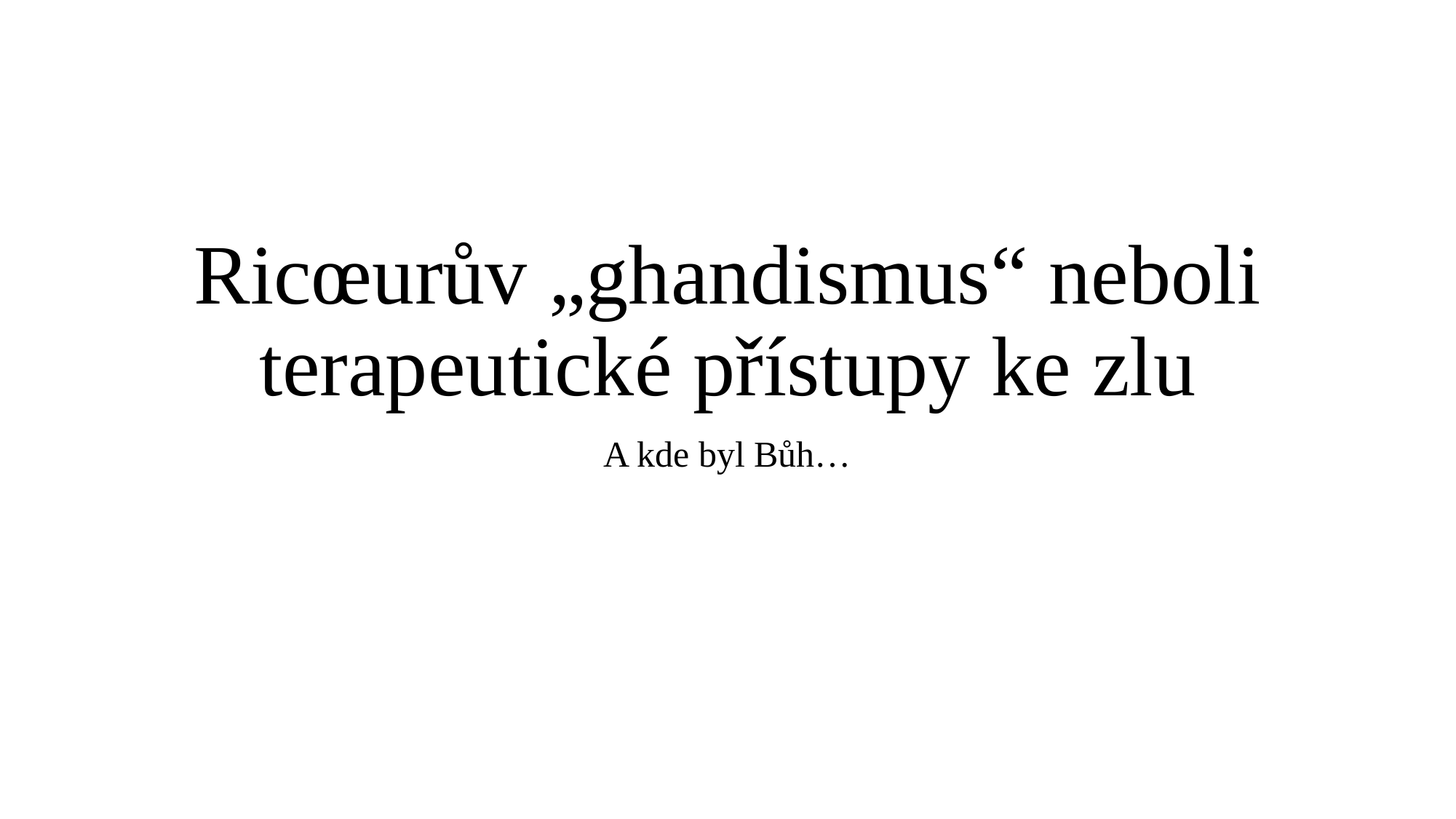

# Ricœurův „ghandismus“ neboli terapeutické přístupy ke zlu
A kde byl Bůh…